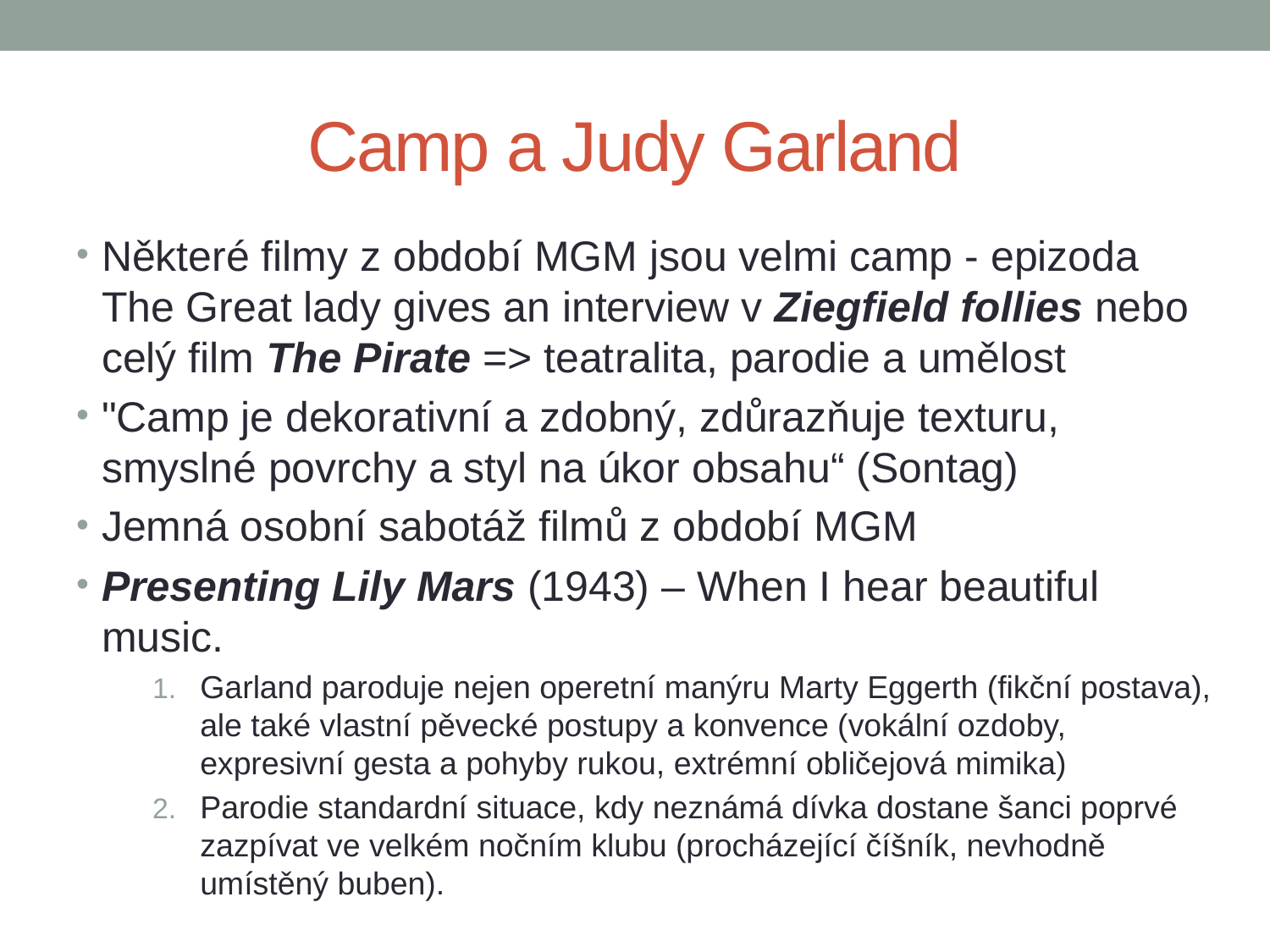

# Camp a Judy Garland
Některé filmy z období MGM jsou velmi camp - epizoda The Great lady gives an interview v Ziegfield follies nebo celý film The Pirate => teatralita, parodie a umělost
"Camp je dekorativní a zdobný, zdůrazňuje texturu, smyslné povrchy a styl na úkor obsahu“ (Sontag)
Jemná osobní sabotáž filmů z období MGM
Presenting Lily Mars (1943) – When I hear beautiful music.
Garland paroduje nejen operetní manýru Marty Eggerth (fikční postava), ale také vlastní pěvecké postupy a konvence (vokální ozdoby, expresivní gesta a pohyby rukou, extrémní obličejová mimika)
Parodie standardní situace, kdy neznámá dívka dostane šanci poprvé zazpívat ve velkém nočním klubu (procházející číšník, nevhodně umístěný buben).